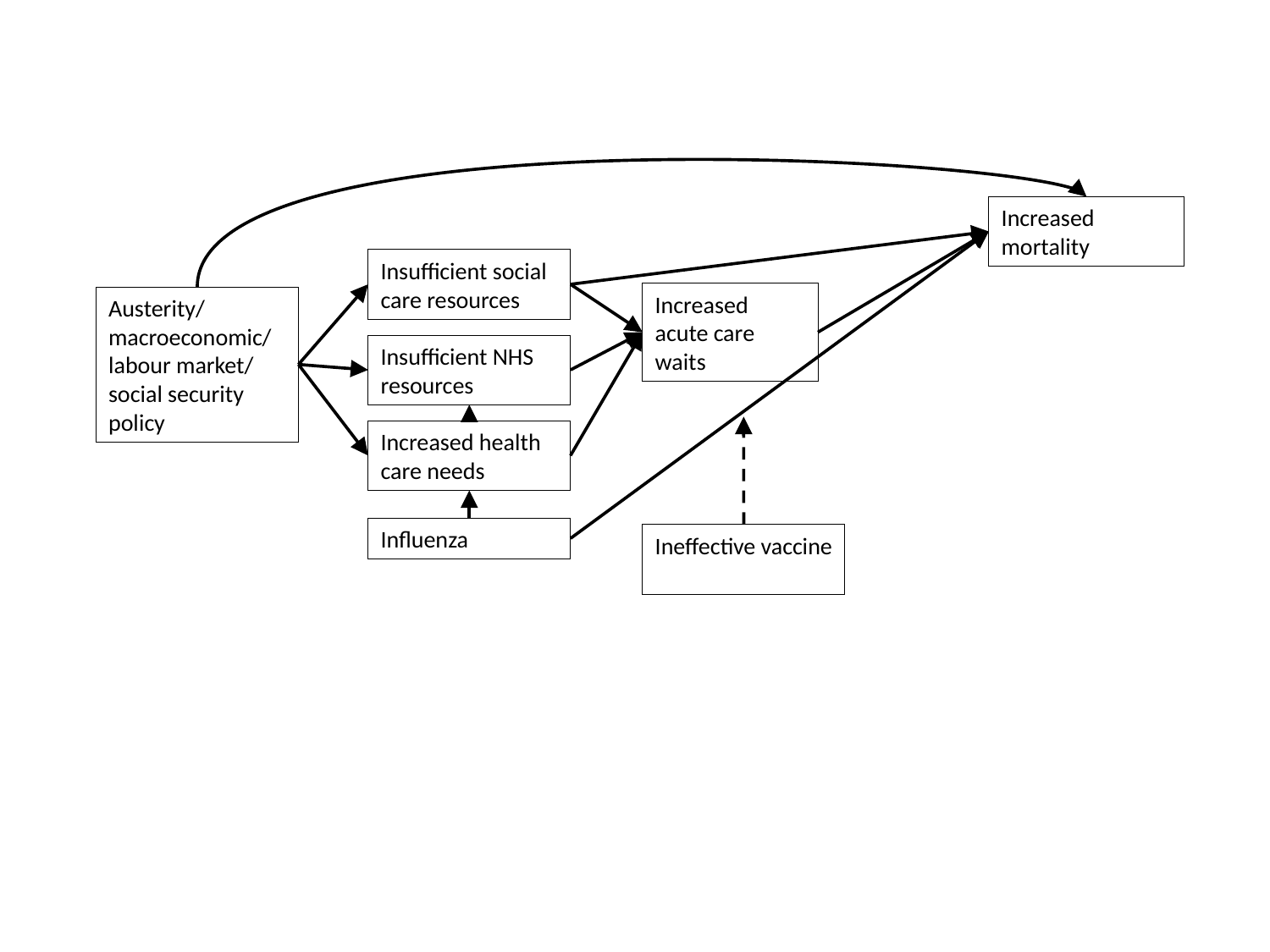

Increased mortality
Insufficient social care resources
Increased acute care waits
Austerity/ macroeconomic/ labour market/ social security policy
Insufficient NHS resources
Increased health care needs
Influenza
Ineffective vaccine